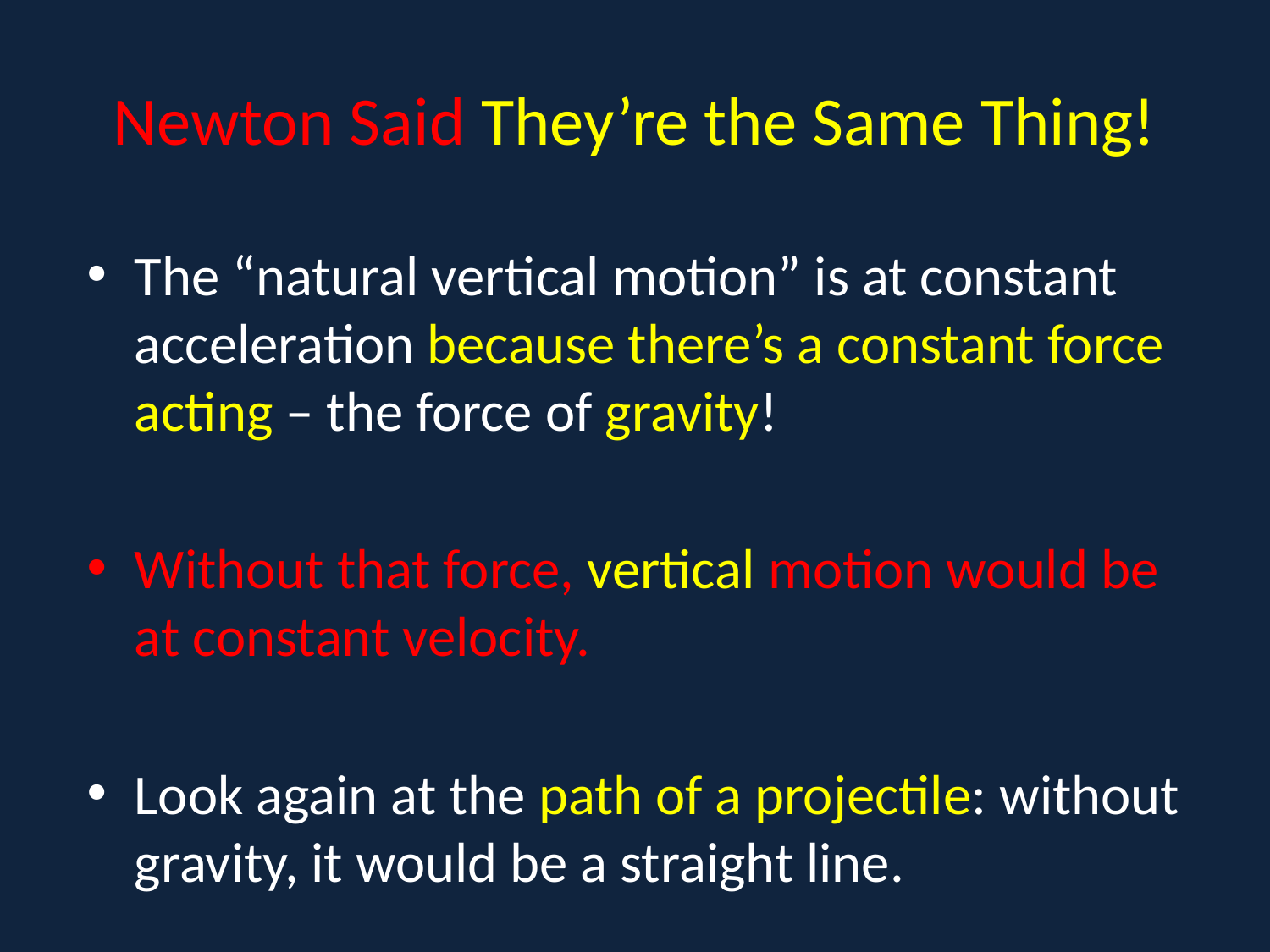

# Newton Said They’re the Same Thing!
The “natural vertical motion” is at constant acceleration because there’s a constant force acting – the force of gravity!

Without that force, vertical motion would be at constant velocity.

Look again at the path of a projectile: without gravity, it would be a straight line.